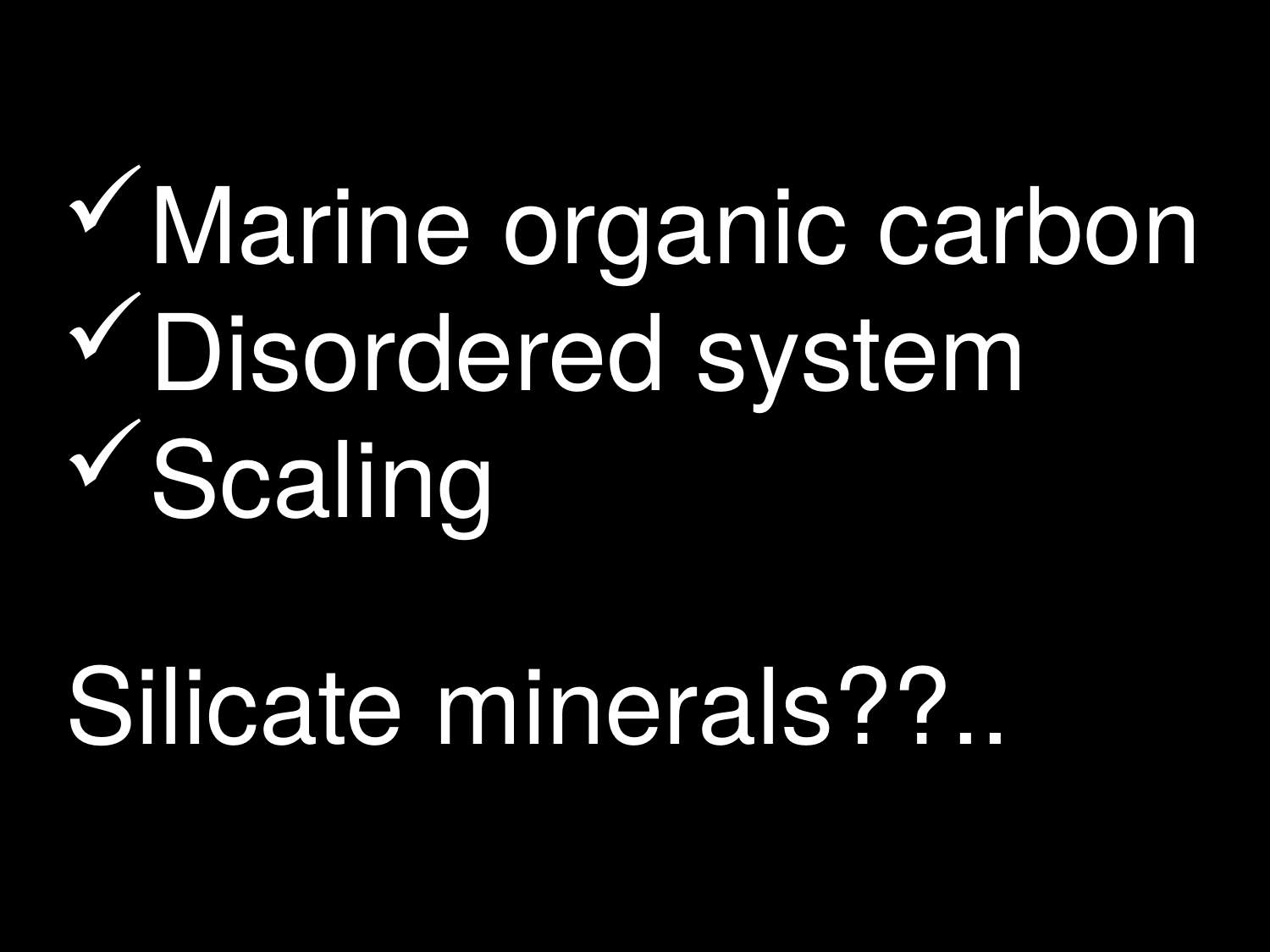

Marine organic carbon
Disordered system
Scaling
Silicate minerals??..